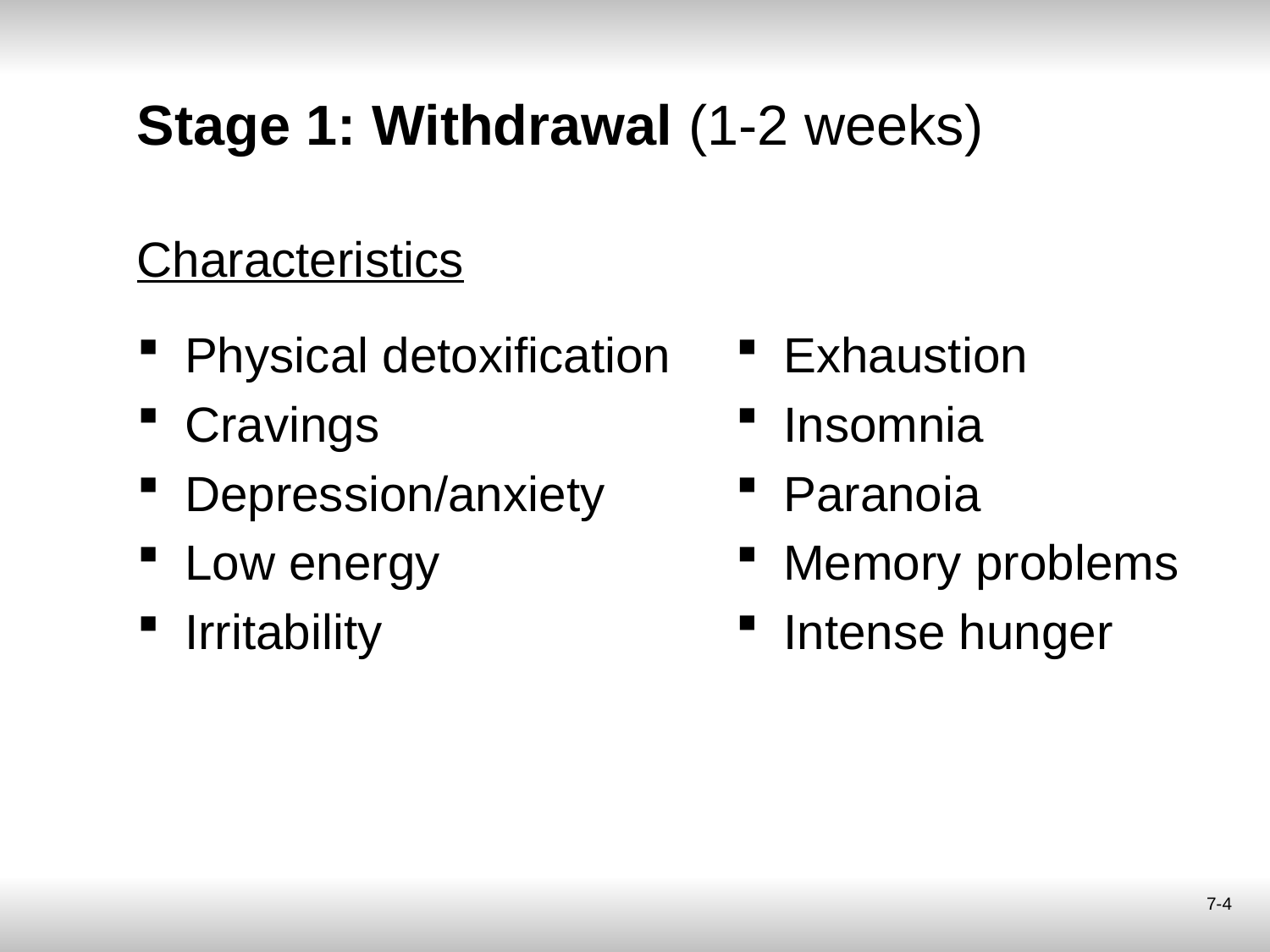

# Stage 1: Withdrawal (1-2 weeks)
Characteristics
Physical detoxification
Cravings
Depression/anxiety
Low energy
Irritability

Exhaustion
Insomnia
Paranoia
Memory problems
Intense hunger
7-4